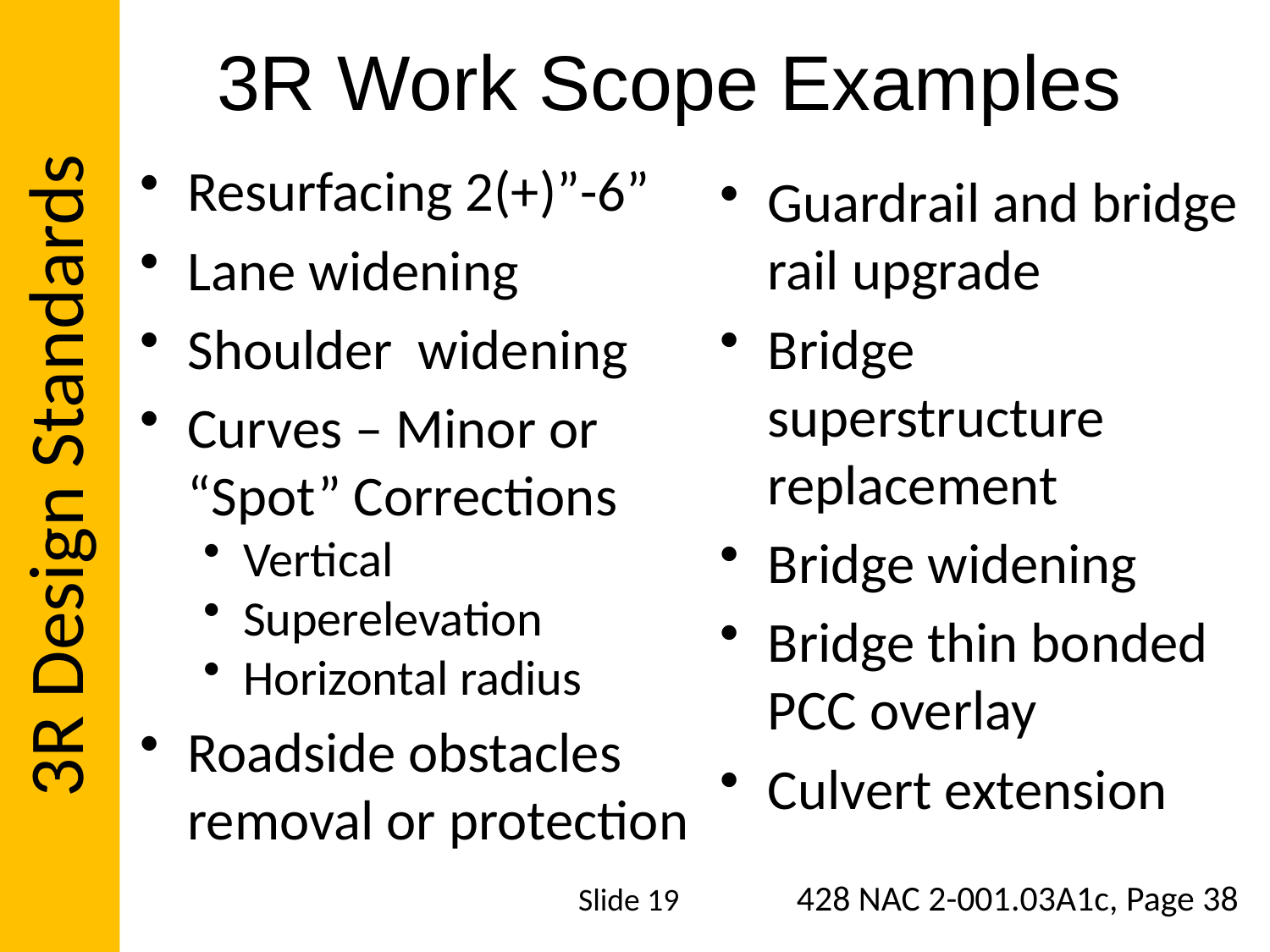

3R Design Standards
# 3R Work Scope Examples
Resurfacing 2(+)”-6”
Lane widening
Shoulder  widening
Curves – Minor or “Spot” Corrections
Vertical
Superelevation
Horizontal radius
Roadside obstacles  removal or protection
Guardrail and bridge rail upgrade
Bridge superstructure  replacement
Bridge widening
Bridge thin bonded PCC overlay
Culvert extension
428 NAC 2-001.03A1c, Page 38
Slide 19